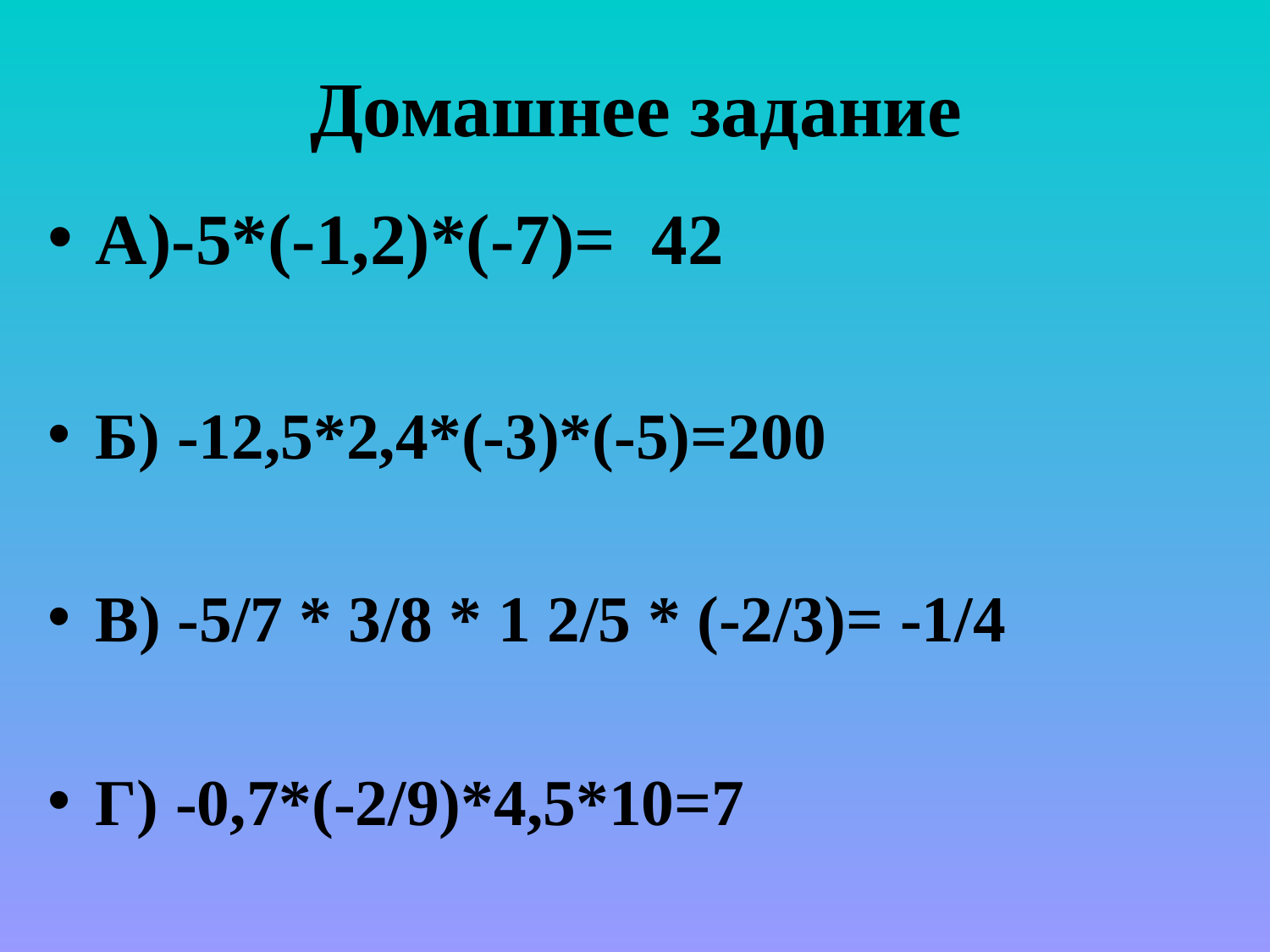

# Домашнее задание
А)-5*(-1,2)*(-7)=  42

Б) -12,5*2,4*(-3)*(-5)=200

В) -5/7 * 3/8 * 1 2/5 * (-2/3)= -1/4

Г) -0,7*(-2/9)*4,5*10=7